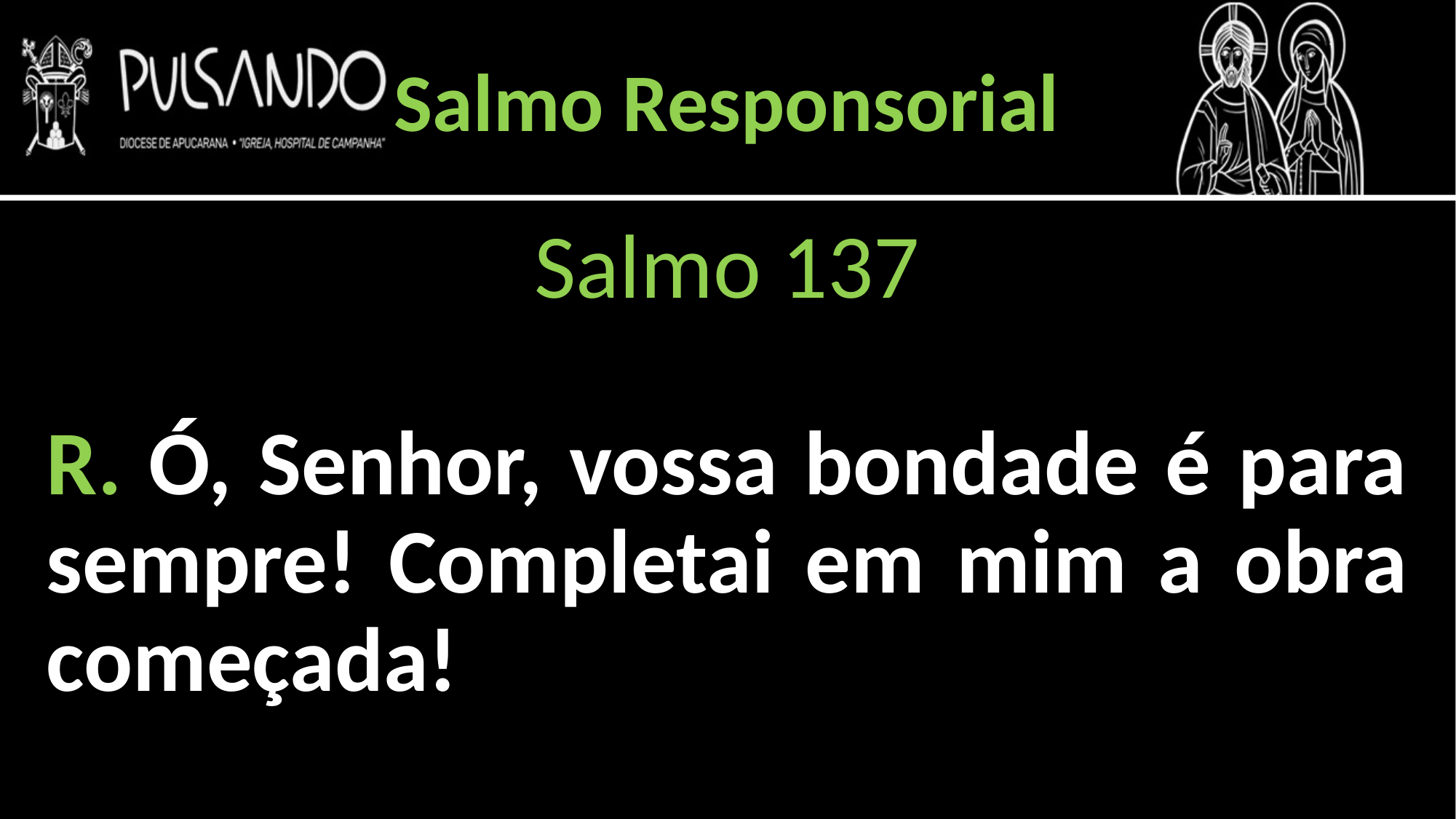

Salmo Responsorial
Salmo 137

R. Ó, Senhor, vossa bondade é para sempre! Completai em mim a obra começada!